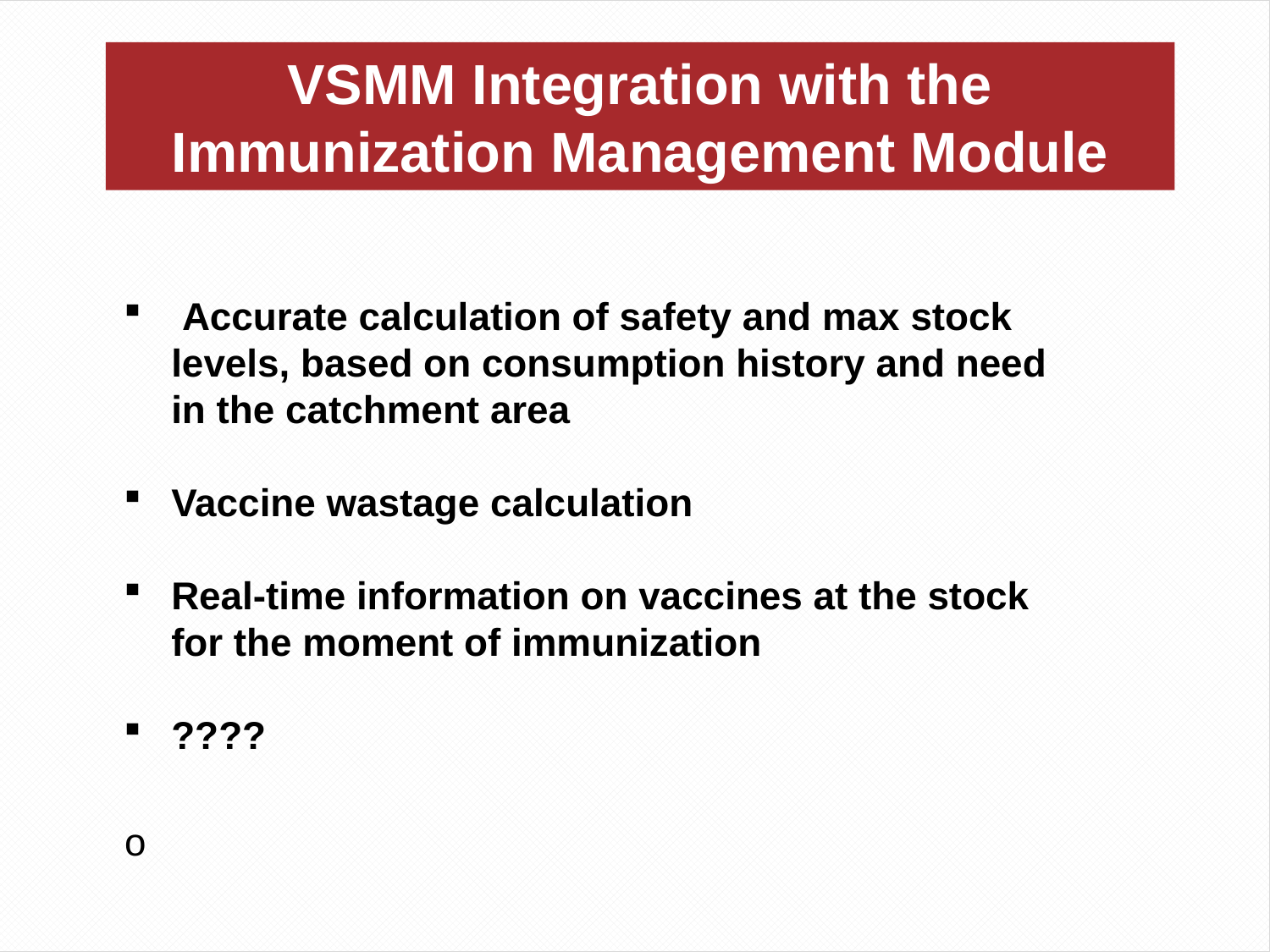

VSMM Integration with the Immunization Management Module
 Accurate calculation of safety and max stock levels, based on consumption history and need in the catchment area

Vaccine wastage calculation

Real-time information on vaccines at the stock for the moment of immunization

????